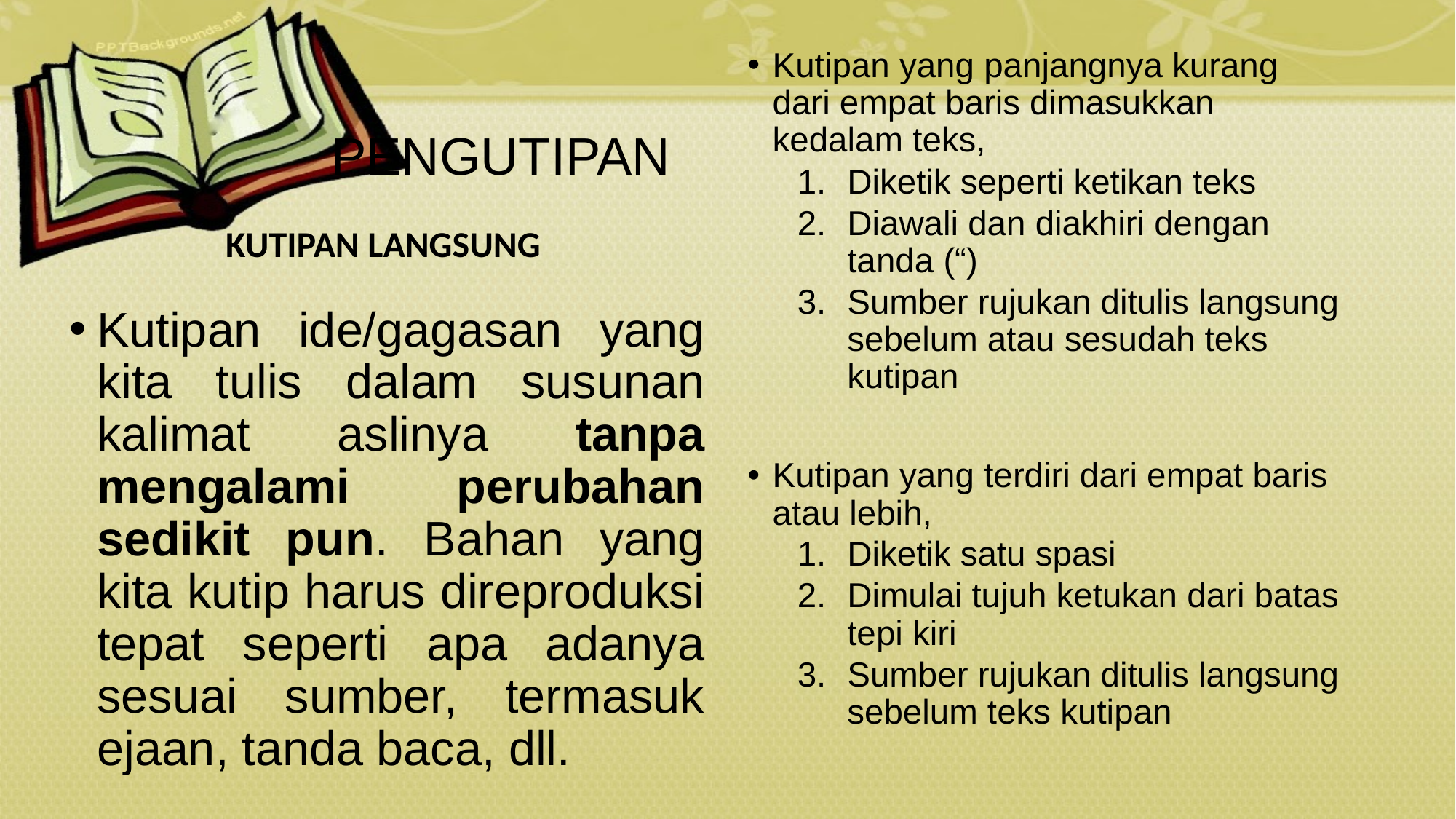

Kutipan yang panjangnya kurang dari empat baris dimasukkan kedalam teks,
Diketik seperti ketikan teks
Diawali dan diakhiri dengan tanda (“)
Sumber rujukan ditulis langsung sebelum atau sesudah teks kutipan

Kutipan yang terdiri dari empat baris atau lebih,
Diketik satu spasi
Dimulai tujuh ketukan dari batas tepi kiri
Sumber rujukan ditulis langsung sebelum teks kutipan

# PENGUTIPAN
KUTIPAN LANGSUNG
Kutipan ide/gagasan yang kita tulis dalam susunan kalimat aslinya tanpa mengalami perubahan sedikit pun. Bahan yang kita kutip harus direproduksi tepat seperti apa adanya sesuai sumber, termasuk ejaan, tanda baca, dll.